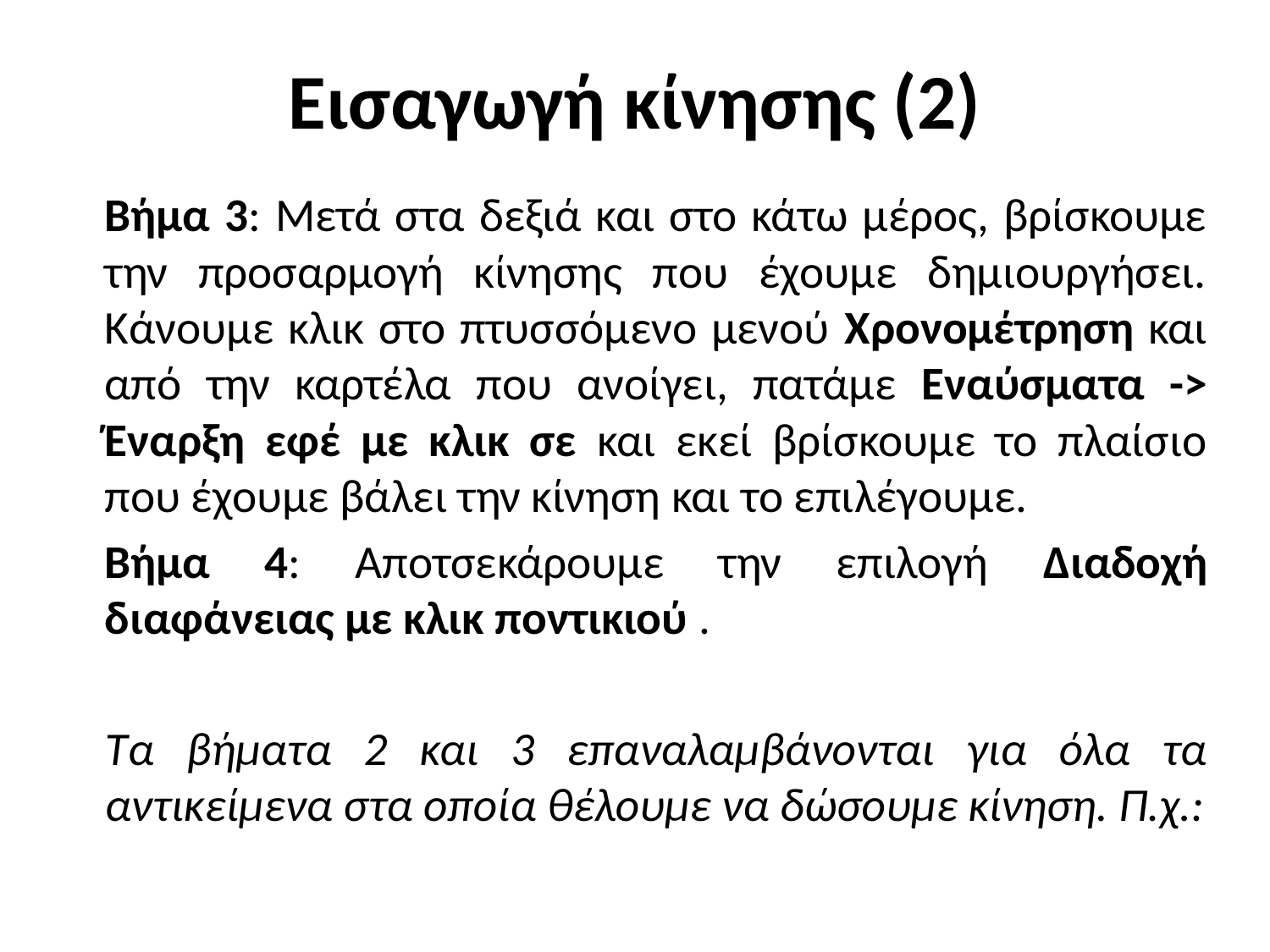

# Εισαγωγή κίνησης (2)
	Βήμα 3: Μετά στα δεξιά και στο κάτω μέρος, βρίσκουμε την προσαρμογή κίνησης που έχουμε δημιουργήσει. Κάνουμε κλικ στο πτυσσόμενο μενού Χρονομέτρηση και από την καρτέλα που ανοίγει, πατάμε Εναύσματα -> Έναρξη εφέ με κλικ σε και εκεί βρίσκουμε το πλαίσιο που έχουμε βάλει την κίνηση και το επιλέγουμε.
	Βήμα 4: Αποτσεκάρουμε την επιλογή Διαδοχή διαφάνειας με κλικ ποντικιού .

	Τα βήματα 2 και 3 επαναλαμβάνονται για όλα τα αντικείμενα στα οποία θέλουμε να δώσουμε κίνηση. Π.χ.: